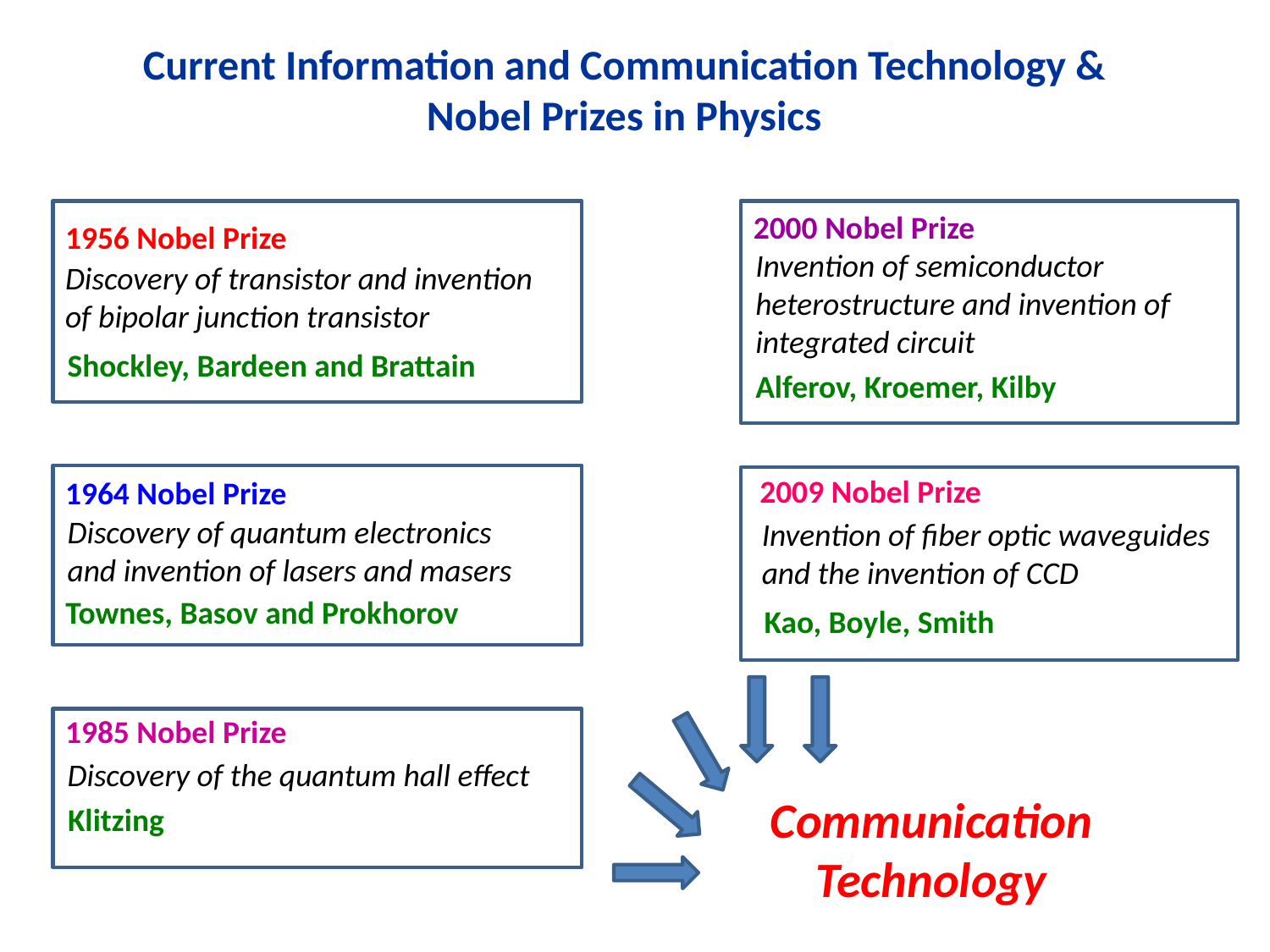

Current Information and Communication Technology & Nobel Prizes in Physics

1956 Nobel Prize
Discovery of transistor and invention of bipolar junction transistor
Shockley, Bardeen and Brattain
2000 Nobel Prize

Invention of semiconductor heterostructure and invention of integrated circuit
Alferov, Kroemer, Kilby

1964 Nobel Prize
Discovery of quantum electronics and invention of lasers and masers
Townes, Basov and Prokhorov
2009 Nobel Prize

Invention of fiber optic waveguides and the invention of CCD
Kao, Boyle, Smith

1985 Nobel Prize

Klitzing

Discovery of the quantum hall effect
Communication Technology